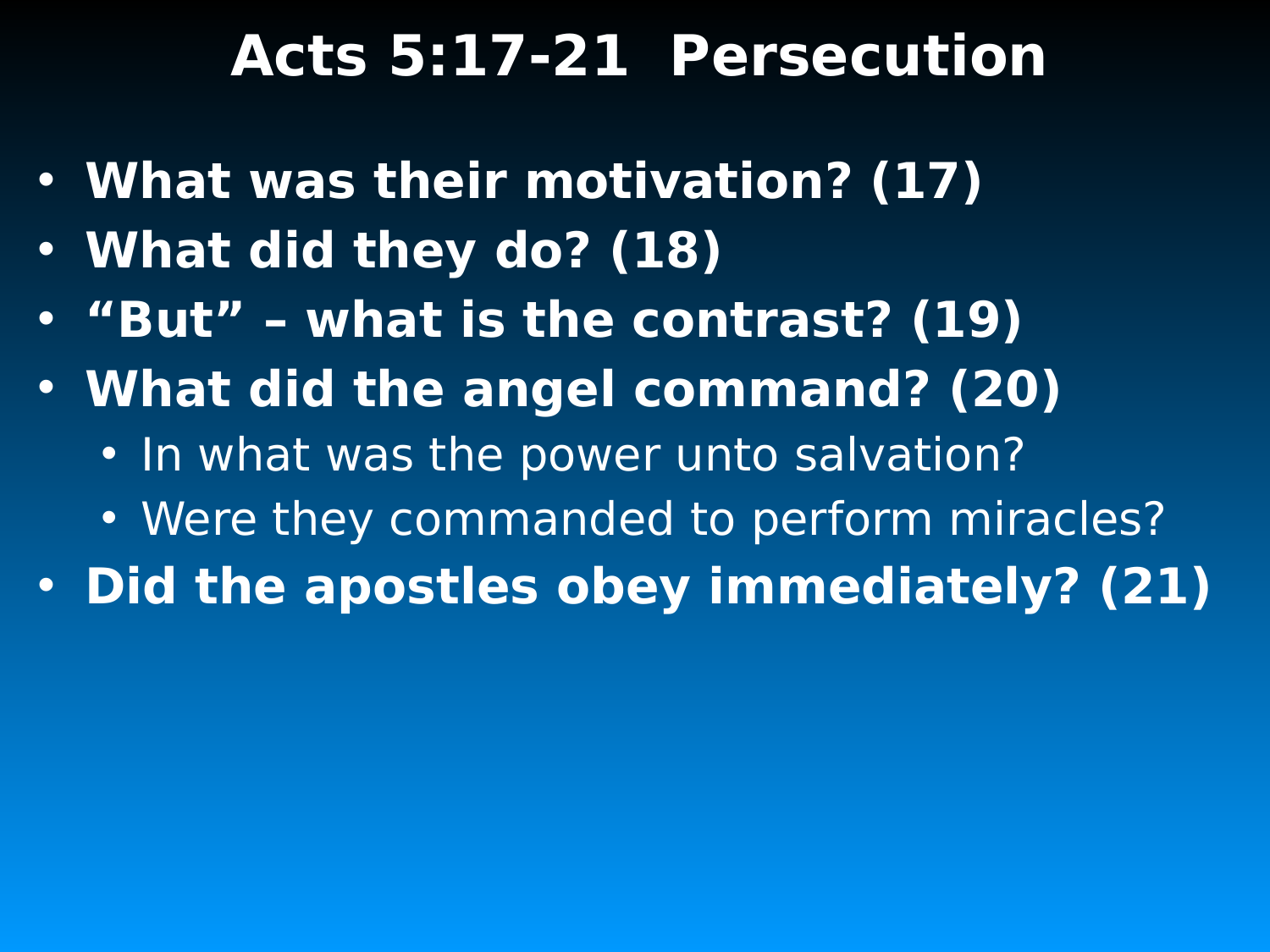

# Acts 5:17-21  Persecution
What was their motivation? (17)
What did they do? (18)
“But” – what is the contrast? (19)
What did the angel command? (20)
In what was the power unto salvation?
Were they commanded to perform miracles?
Did the apostles obey immediately? (21)